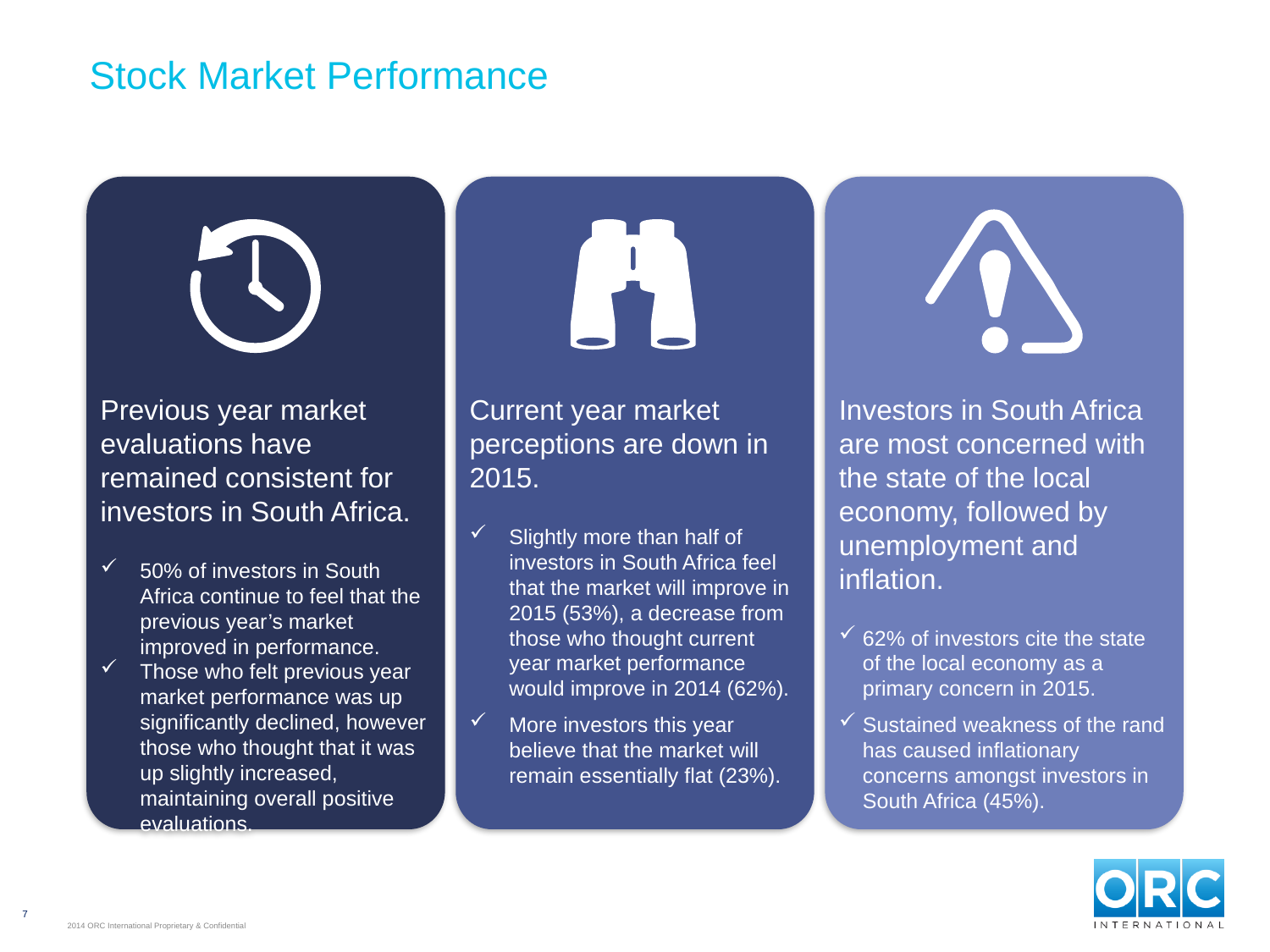

# Stock Market Performance

Previous year market evaluations have remained consistent for investors in South Africa.

50% of investors in South Africa continue to feel that the previous year’s market improved in performance.
Those who felt previous year market performance was up significantly declined, however those who thought that it was up slightly increased, maintaining overall positive evaluations.

Current year market perceptions are down in 2015.

Slightly more than half of investors in South Africa feel that the market will improve in 2015 (53%), a decrease from those who thought current year market performance would improve in 2014 (62%).
More investors this year believe that the market will remain essentially flat (23%).

Investors in South Africa are most concerned with the state of the local economy, followed by unemployment and inflation.

62% of investors cite the state of the local economy as a primary concern in 2015.
Sustained weakness of the rand has caused inflationary concerns amongst investors in South Africa (45%).